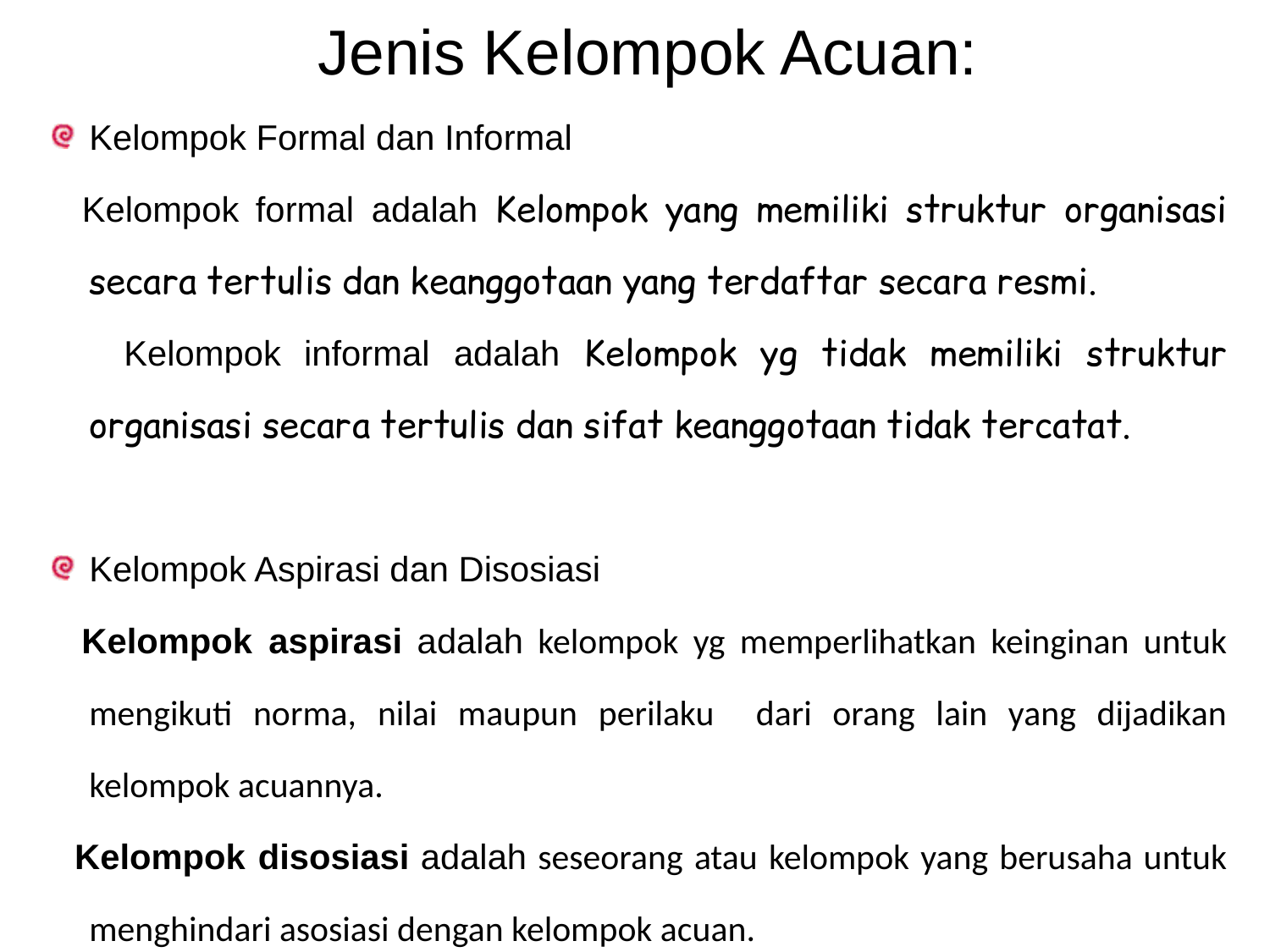

# Jenis Kelompok Acuan:
Kelompok Formal dan Informal
  Kelompok formal adalah Kelompok yang memiliki struktur organisasi secara tertulis dan keanggotaan yang terdaftar secara resmi.
   Kelompok informal adalah Kelompok yg tidak memiliki struktur organisasi secara tertulis dan sifat keanggotaan tidak tercatat.

Kelompok Aspirasi dan Disosiasi
  Kelompok aspirasi adalah kelompok yg memperlihatkan keinginan untuk mengikuti norma, nilai maupun perilaku  dari orang lain yang dijadikan kelompok acuannya.
  Kelompok disosiasi adalah seseorang atau kelompok yang berusaha untuk menghindari asosiasi dengan kelompok acuan.